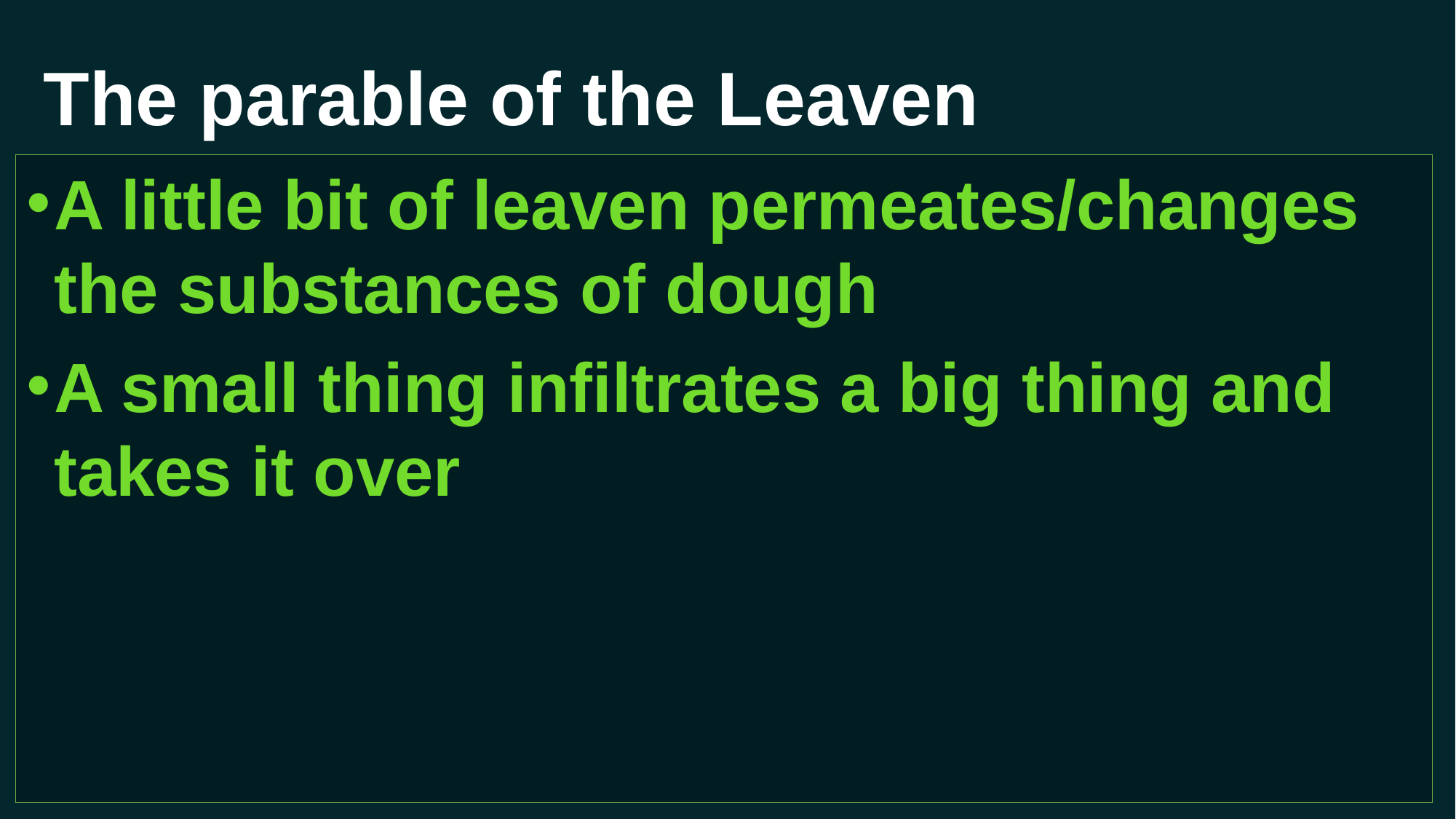

# The parable of the Leaven
A little bit of leaven permeates/changes the substances of dough
A small thing infiltrates a big thing and takes it over